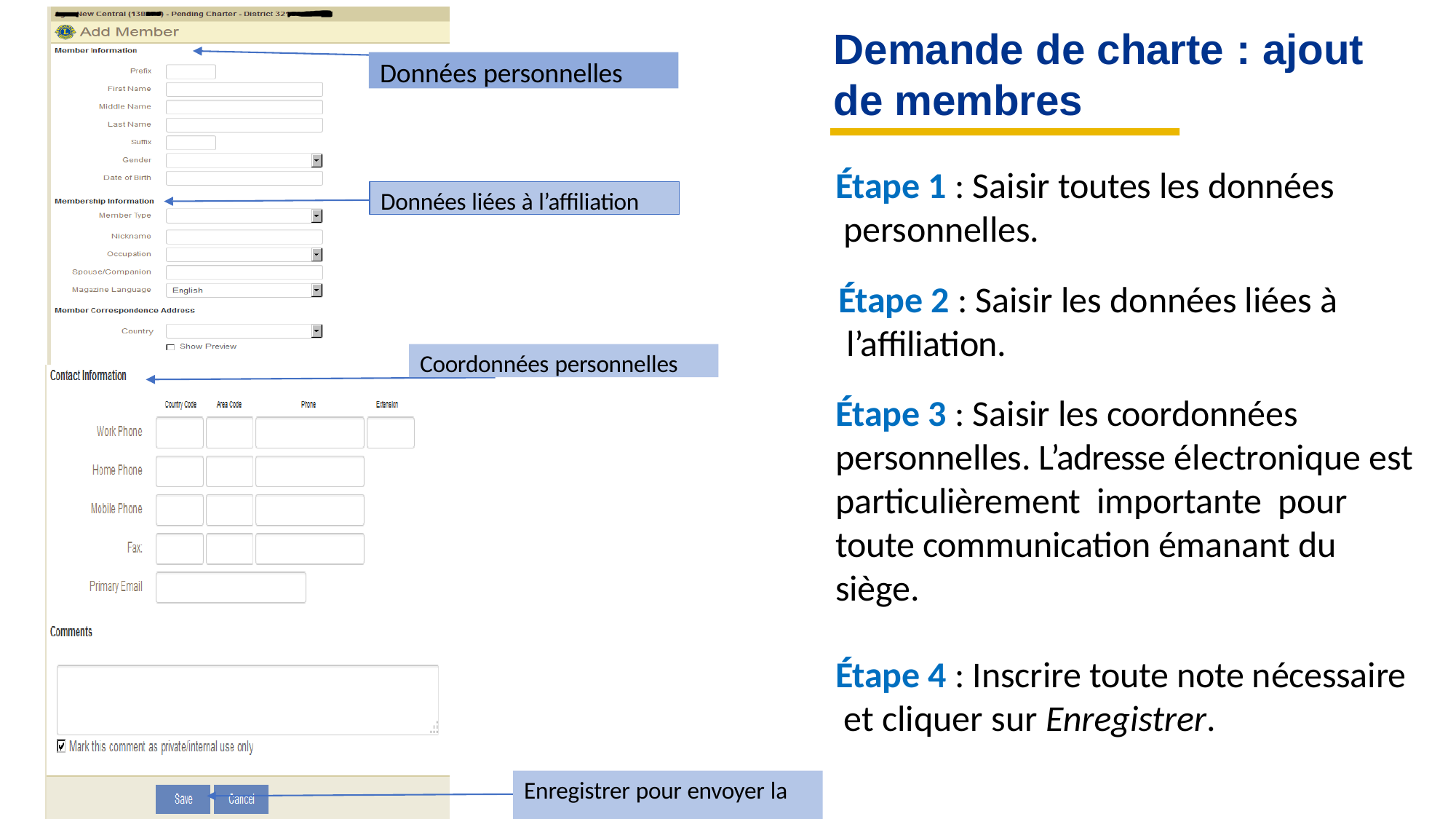

Demande de charte : ajout de membres
Données personnelles

Étape 1 : Saisir toutes les données  personnelles.
Données liées à l’affiliation

Étape 2 : Saisir les données liées à  l’affiliation.
Coordonnées personnelles
Étape 3 : Saisir les coordonnées  personnelles. L’adresse électronique est  particulièrement importante pour  toute communication émanant du  siège.

Étape 4 : Inscrire toute note nécessaire  et cliquer sur Enregistrer.

Enregistrer pour envoyer la